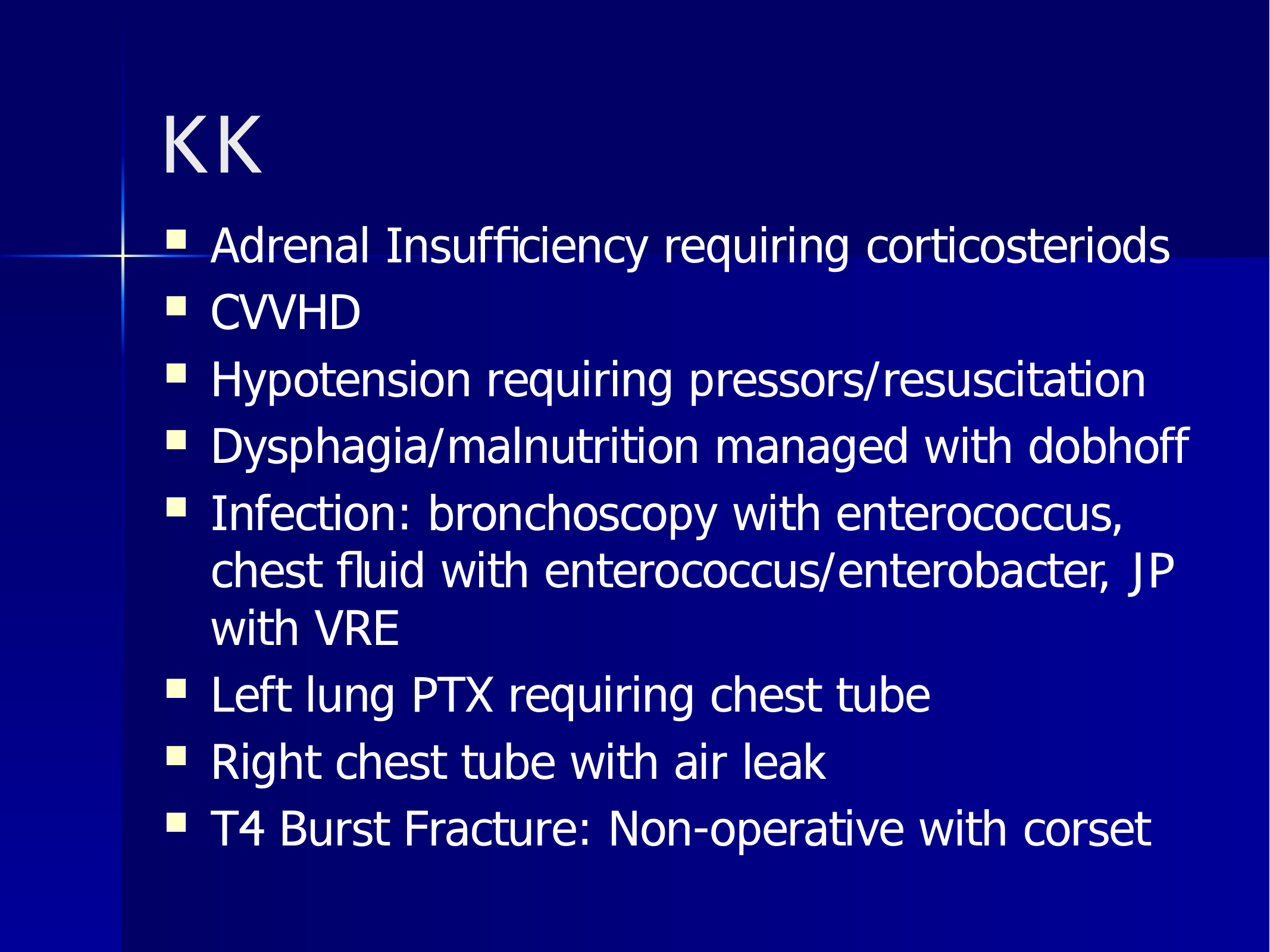

# KK
Adrenal Insufficiency requiring corticosteriods
CVVHD
Hypotension requiring pressors/resuscitation
Dysphagia/malnutrition managed with dobhoff
Infection: bronchoscopy with enterococcus, chest fluid with enterococcus/enterobacter, JP with VRE
Left lung PTX requiring chest tube
Right chest tube with air leak
T4 Burst Fracture: Non-operative with corset